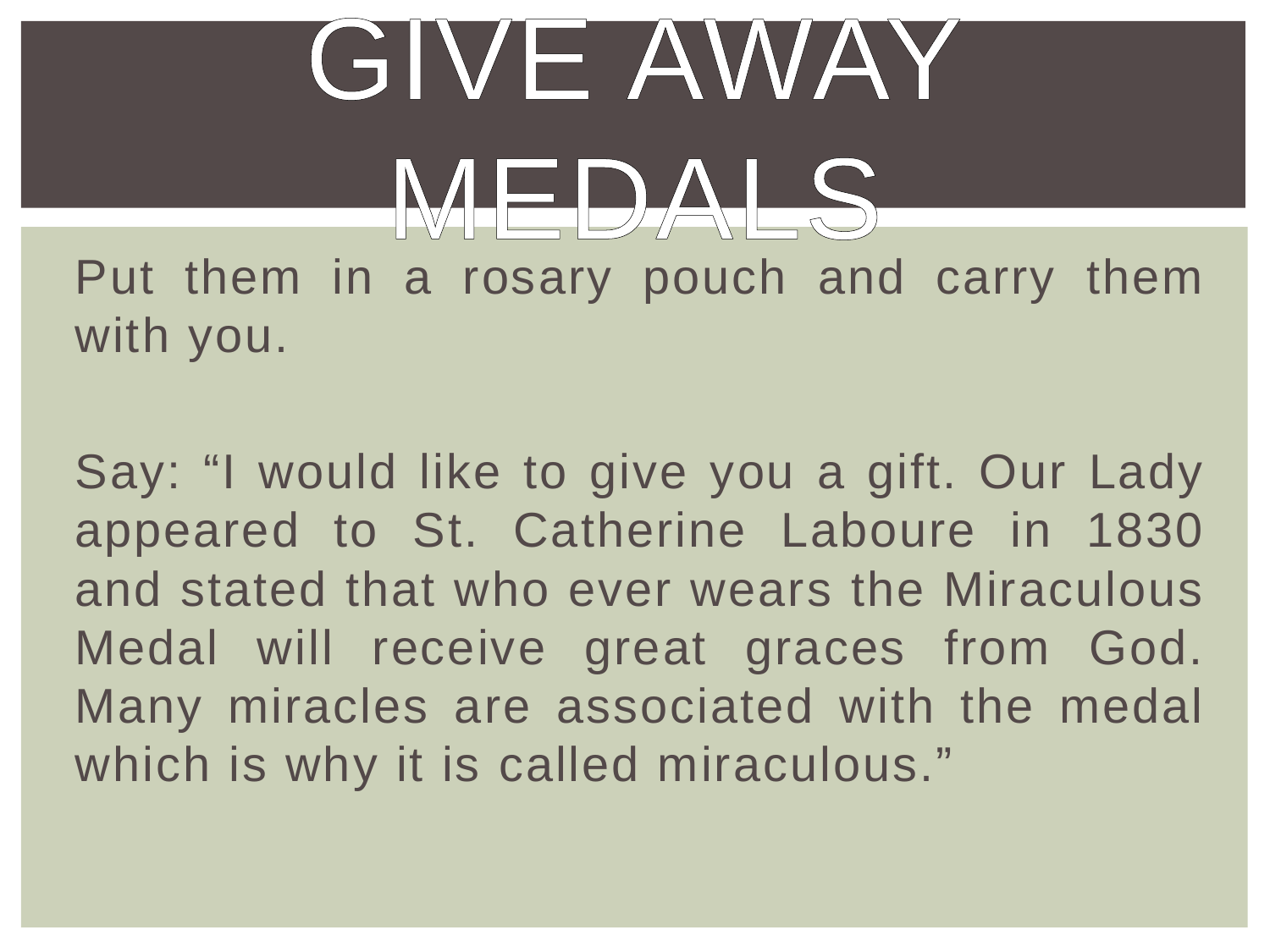

# Give away medals
Put them in a rosary pouch and carry them with you.

Say: “I would like to give you a gift. Our Lady appeared to St. Catherine Laboure in 1830 and stated that who ever wears the Miraculous Medal will receive great graces from God. Many miracles are associated with the medal which is why it is called miraculous.”